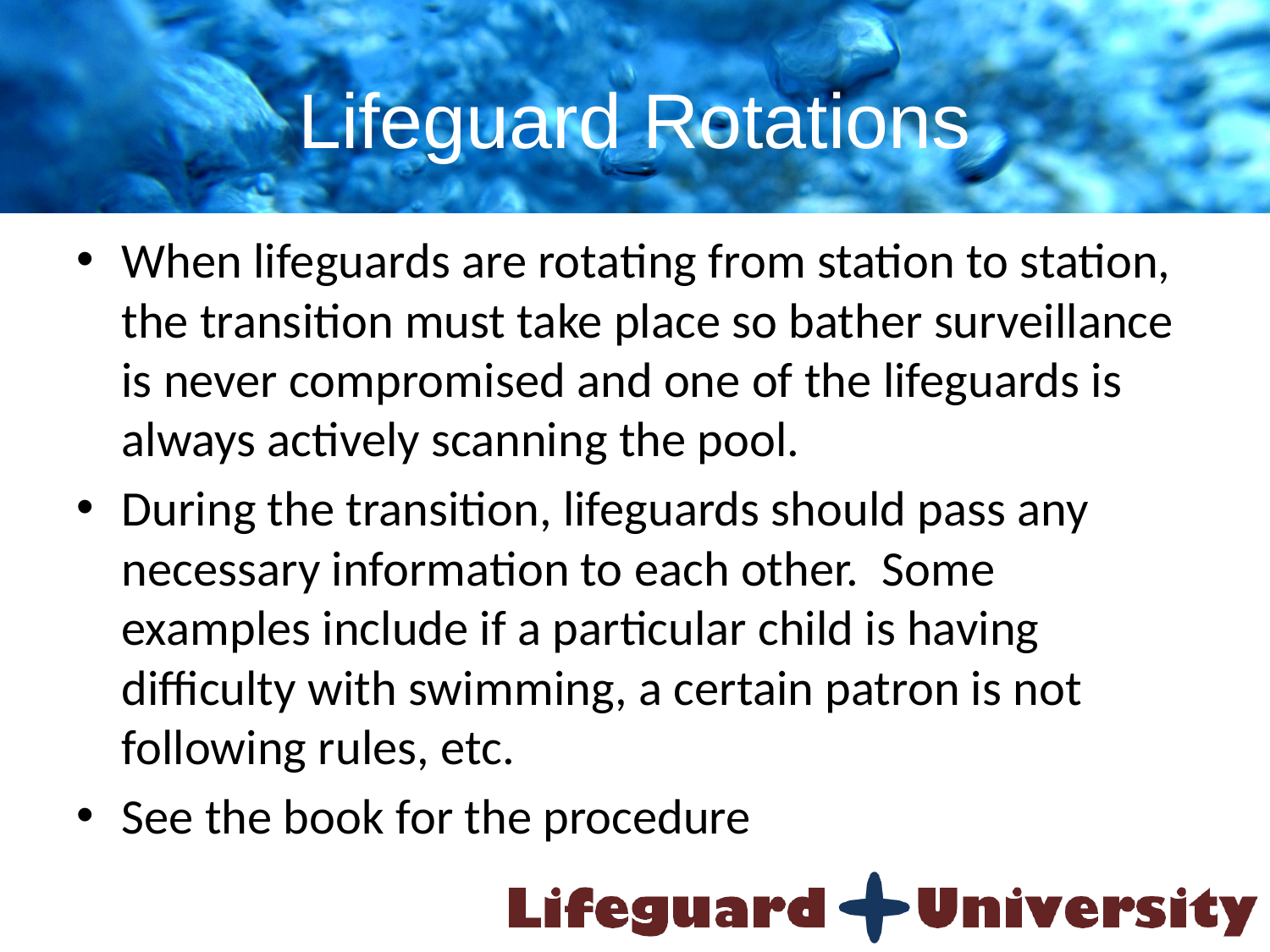

# Lifeguard Rotations
When lifeguards are rotating from station to station, the transition must take place so bather surveillance is never compromised and one of the lifeguards is always actively scanning the pool.
During the transition, lifeguards should pass any necessary information to each other.  Some examples include if a particular child is having difficulty with swimming, a certain patron is not following rules, etc.
See the book for the procedure